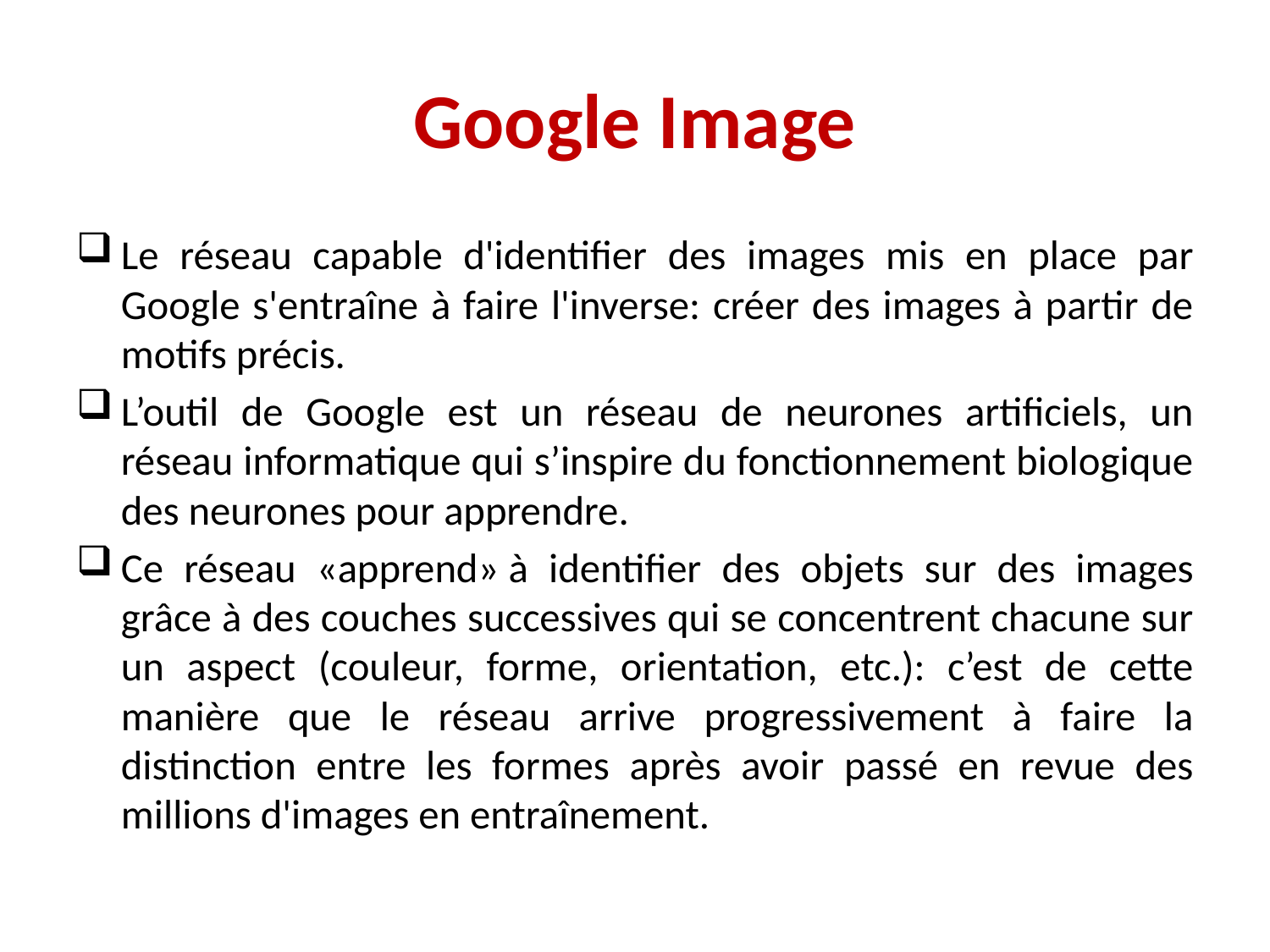

# Google Image
Le réseau capable d'identifier des images mis en place par Google s'entraîne à faire l'inverse: créer des images à partir de motifs précis.
L’outil de Google est un réseau de neurones artificiels, un réseau informatique qui s’inspire du fonctionnement biologique des neurones pour apprendre.
Ce réseau «apprend» à identifier des objets sur des images grâce à des couches successives qui se concentrent chacune sur un aspect (couleur, forme, orientation, etc.): c’est de cette manière que le réseau arrive progressivement à faire la distinction entre les formes après avoir passé en revue des millions d'images en entraînement.